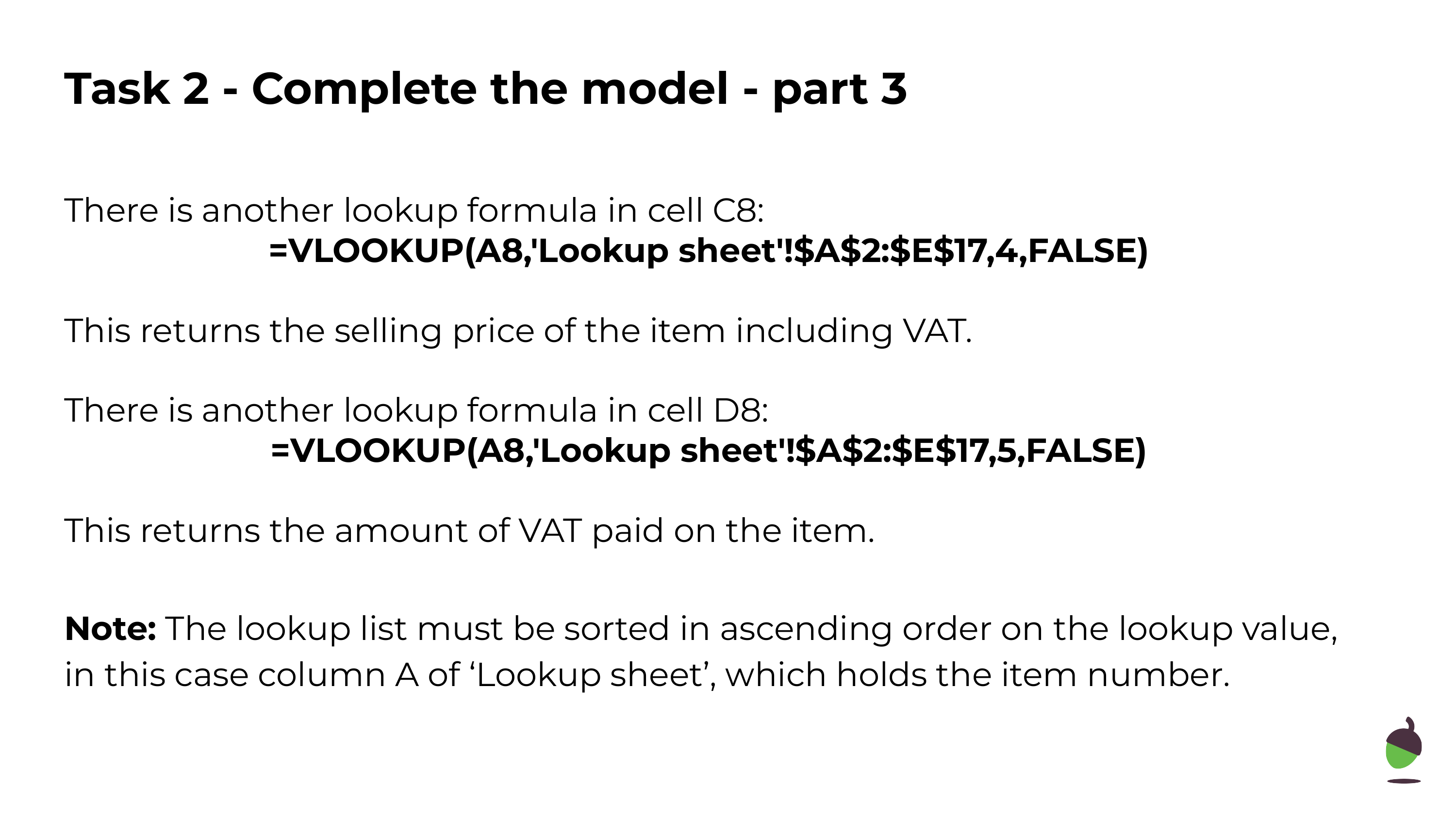

# Task 2 - Complete the model - part 3
There is another lookup formula in cell C8:
=VLOOKUP(A8,'Lookup sheet'!$A$2:$E$17,4,FALSE)

This returns the selling price of the item including VAT.

There is another lookup formula in cell D8:
=VLOOKUP(A8,'Lookup sheet'!$A$2:$E$17,5,FALSE)

This returns the amount of VAT paid on the item.

Note: The lookup list must be sorted in ascending order on the lookup value, in this case column A of ‘Lookup sheet’, which holds the item number.